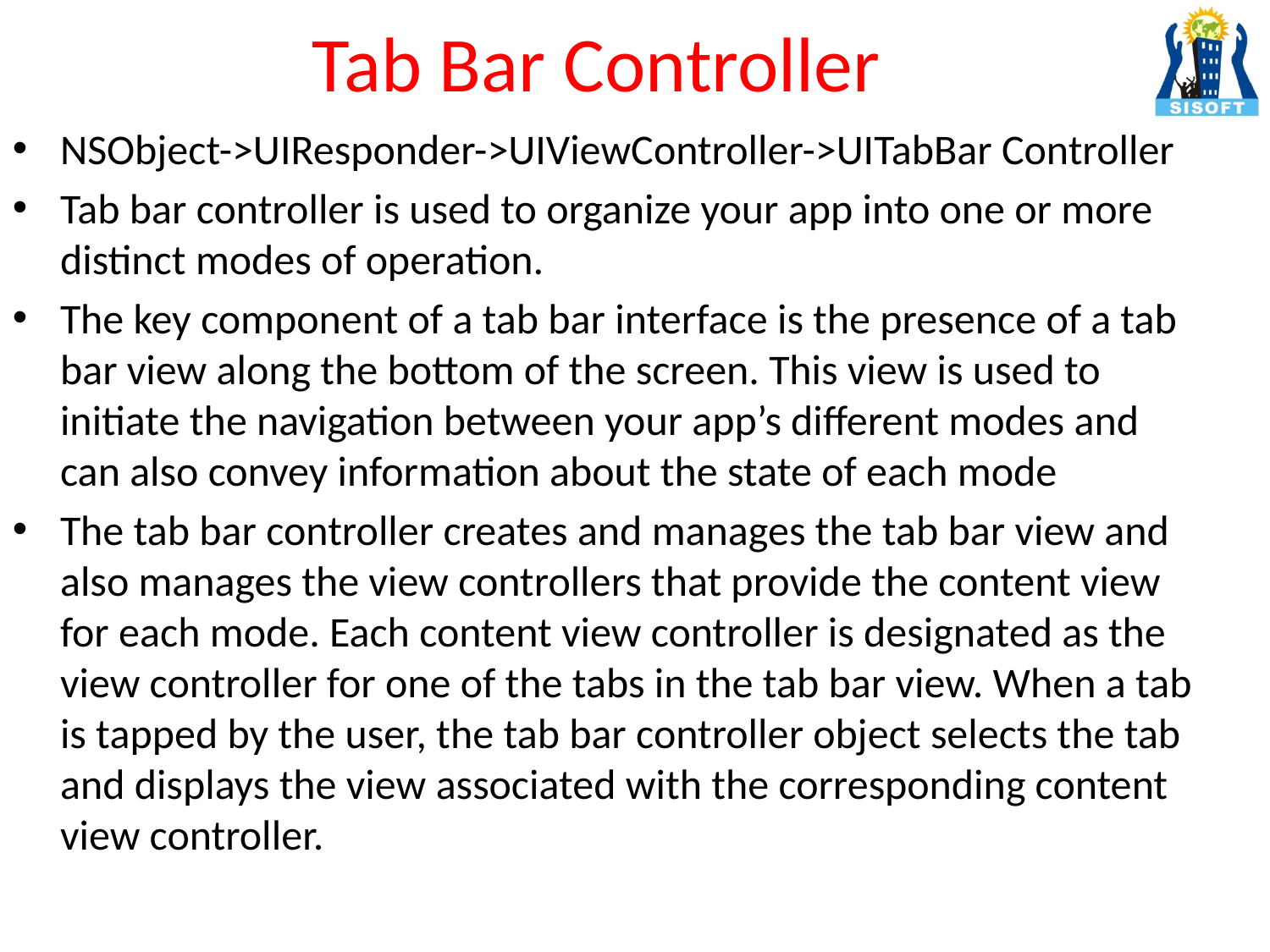

# Tab Bar Controller
NSObject->UIResponder->UIViewController->UITabBar Controller
Tab bar controller is used to organize your app into one or more distinct modes of operation.
The key component of a tab bar interface is the presence of a tab bar view along the bottom of the screen. This view is used to initiate the navigation between your app’s different modes and can also convey information about the state of each mode
The tab bar controller creates and manages the tab bar view and also manages the view controllers that provide the content view for each mode. Each content view controller is designated as the view controller for one of the tabs in the tab bar view. When a tab is tapped by the user, the tab bar controller object selects the tab and displays the view associated with the corresponding content view controller.